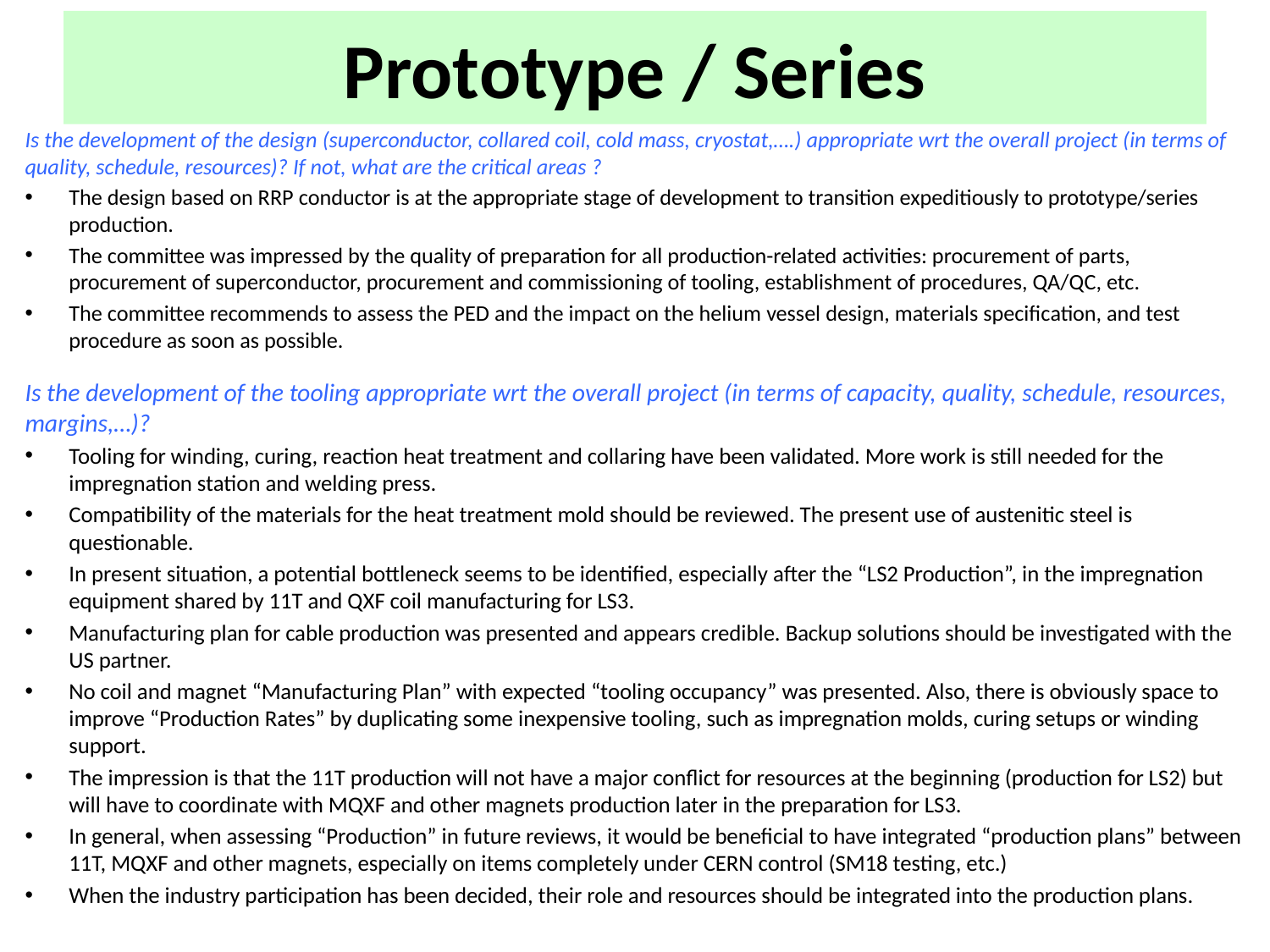

# Prototype / Series
Is the development of the design (superconductor, collared coil, cold mass, cryostat,….) appropriate wrt the overall project (in terms of quality, schedule, resources)? If not, what are the critical areas ?
The design based on RRP conductor is at the appropriate stage of development to transition expeditiously to prototype/series production.
The committee was impressed by the quality of preparation for all production-related activities: procurement of parts, procurement of superconductor, procurement and commissioning of tooling, establishment of procedures, QA/QC, etc.
The committee recommends to assess the PED and the impact on the helium vessel design, materials specification, and test procedure as soon as possible.

Is the development of the tooling appropriate wrt the overall project (in terms of capacity, quality, schedule, resources, margins,…)?
Tooling for winding, curing, reaction heat treatment and collaring have been validated. More work is still needed for the  impregnation station and welding press.
Compatibility of the materials for the heat treatment mold should be reviewed. The present use of austenitic steel is questionable.
In present situation, a potential bottleneck seems to be identified, especially after the “LS2 Production”, in the impregnation equipment shared by 11T and QXF coil manufacturing for LS3.
Manufacturing plan for cable production was presented and appears credible. Backup solutions should be investigated with the US partner.
No coil and magnet “Manufacturing Plan” with expected “tooling occupancy” was presented. Also, there is obviously space to improve “Production Rates” by duplicating some inexpensive tooling, such as impregnation molds, curing setups or winding support.
The impression is that the 11T production will not have a major conflict for resources at the beginning (production for LS2) but will have to coordinate with MQXF and other magnets production later in the preparation for LS3.
In general, when assessing “Production” in future reviews, it would be beneficial to have integrated “production plans” between 11T, MQXF and other magnets, especially on items completely under CERN control (SM18 testing, etc.)
When the industry participation has been decided, their role and resources should be integrated into the production plans.